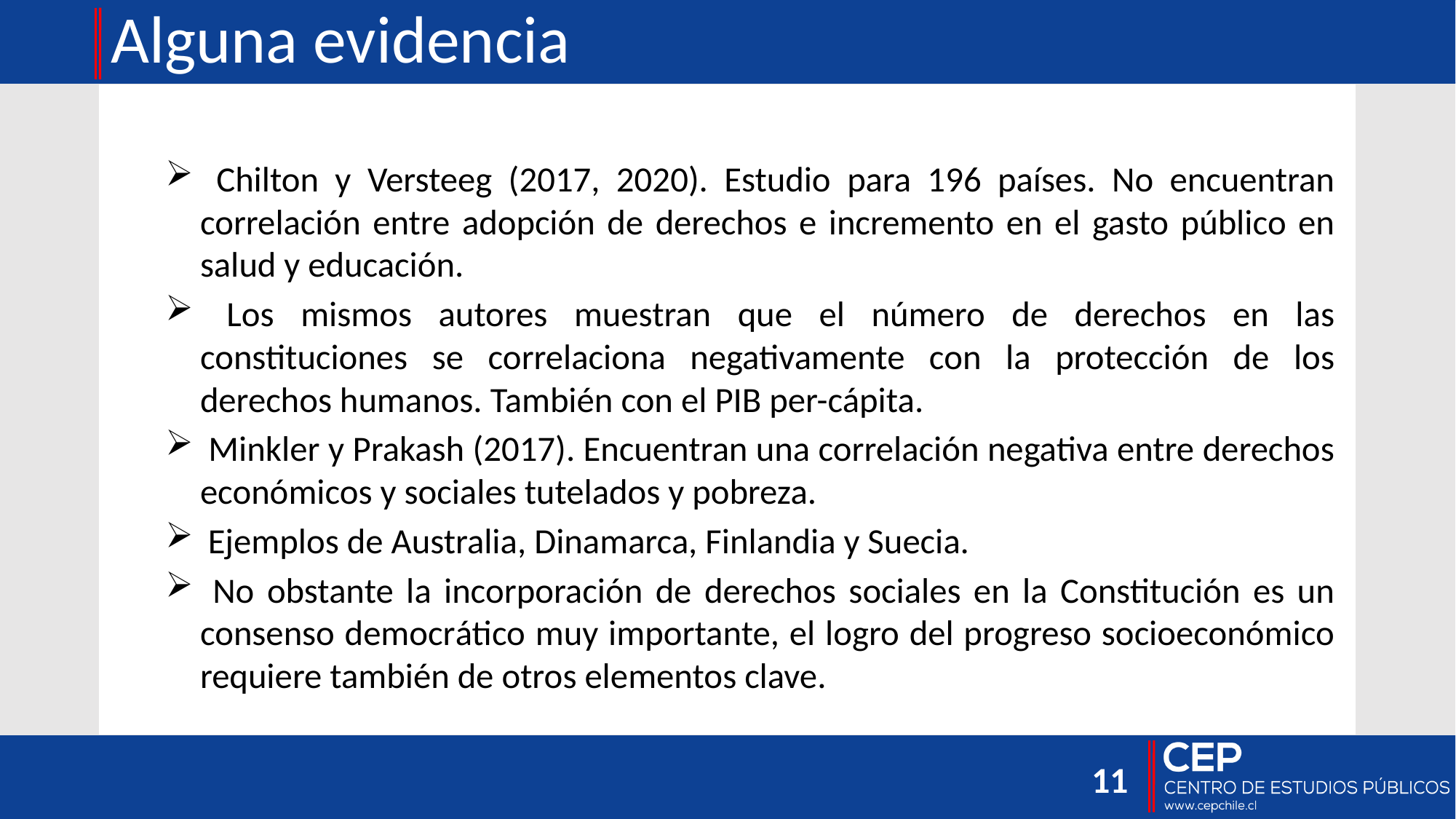

# Alguna evidencia

 Chilton y Versteeg (2017, 2020). Estudio para 196 países. No encuentran correlación entre adopción de derechos e incremento en el gasto público en salud y educación.
 Los mismos autores muestran que el número de derechos en las constituciones se correlaciona negativamente con la protección de los derechos humanos. También con el PIB per-cápita.
 Minkler y Prakash (2017). Encuentran una correlación negativa entre derechos económicos y sociales tutelados y pobreza.
 Ejemplos de Australia, Dinamarca, Finlandia y Suecia.
 No obstante la incorporación de derechos sociales en la Constitución es un consenso democrático muy importante, el logro del progreso socioeconómico requiere también de otros elementos clave.

11